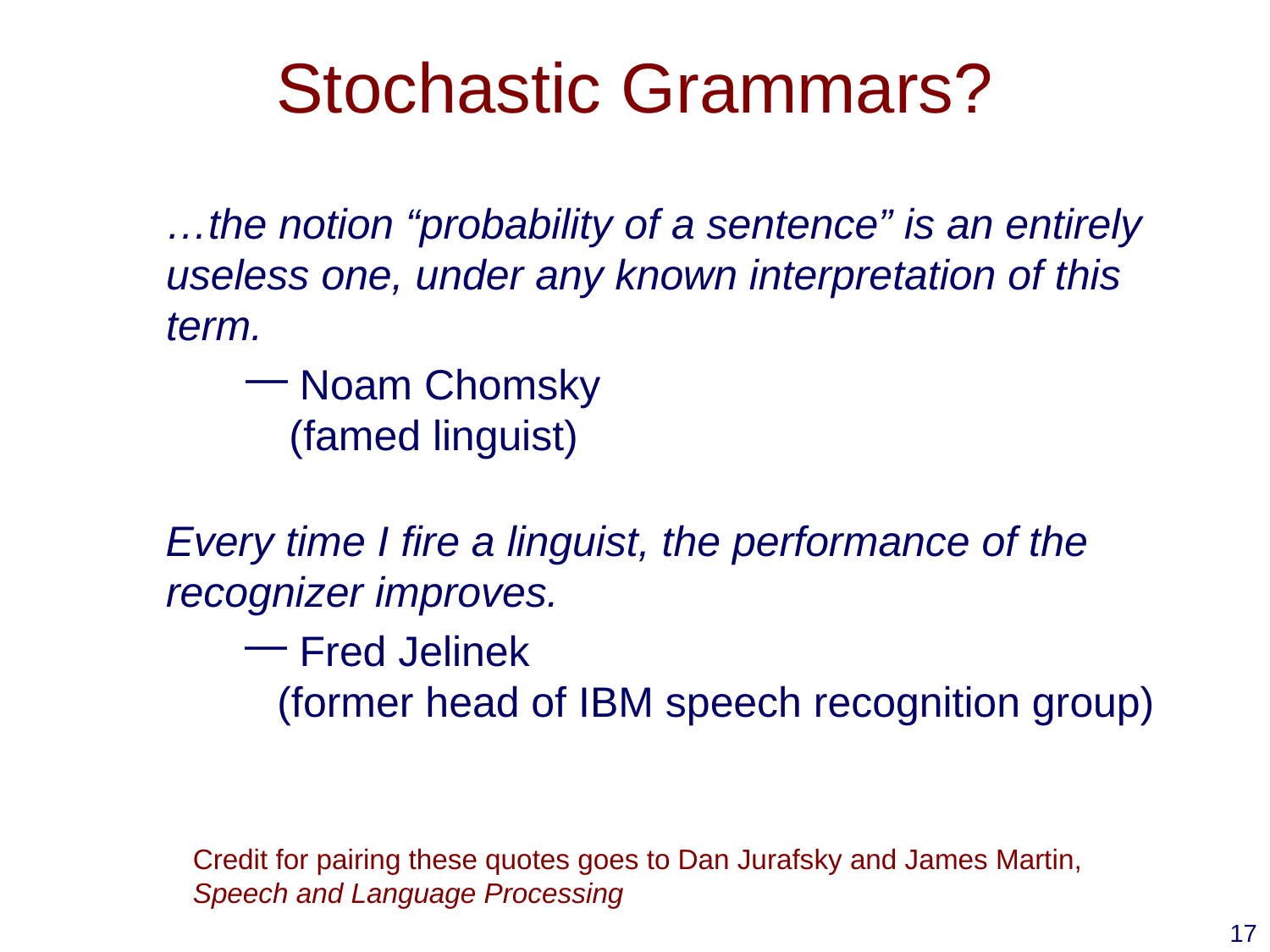

# Stochastic Grammars?
    …the notion “probability of a sentence” is an entirely useless one, under any known interpretation of this term.
 Noam Chomsky                                                  (famed linguist)
    Every time I fire a linguist, the performance of the recognizer improves.
 Fred Jelinek                                                    (former head of IBM speech recognition group)
Credit for pairing these quotes goes to Dan Jurafsky and James Martin,
Speech and Language Processing
17